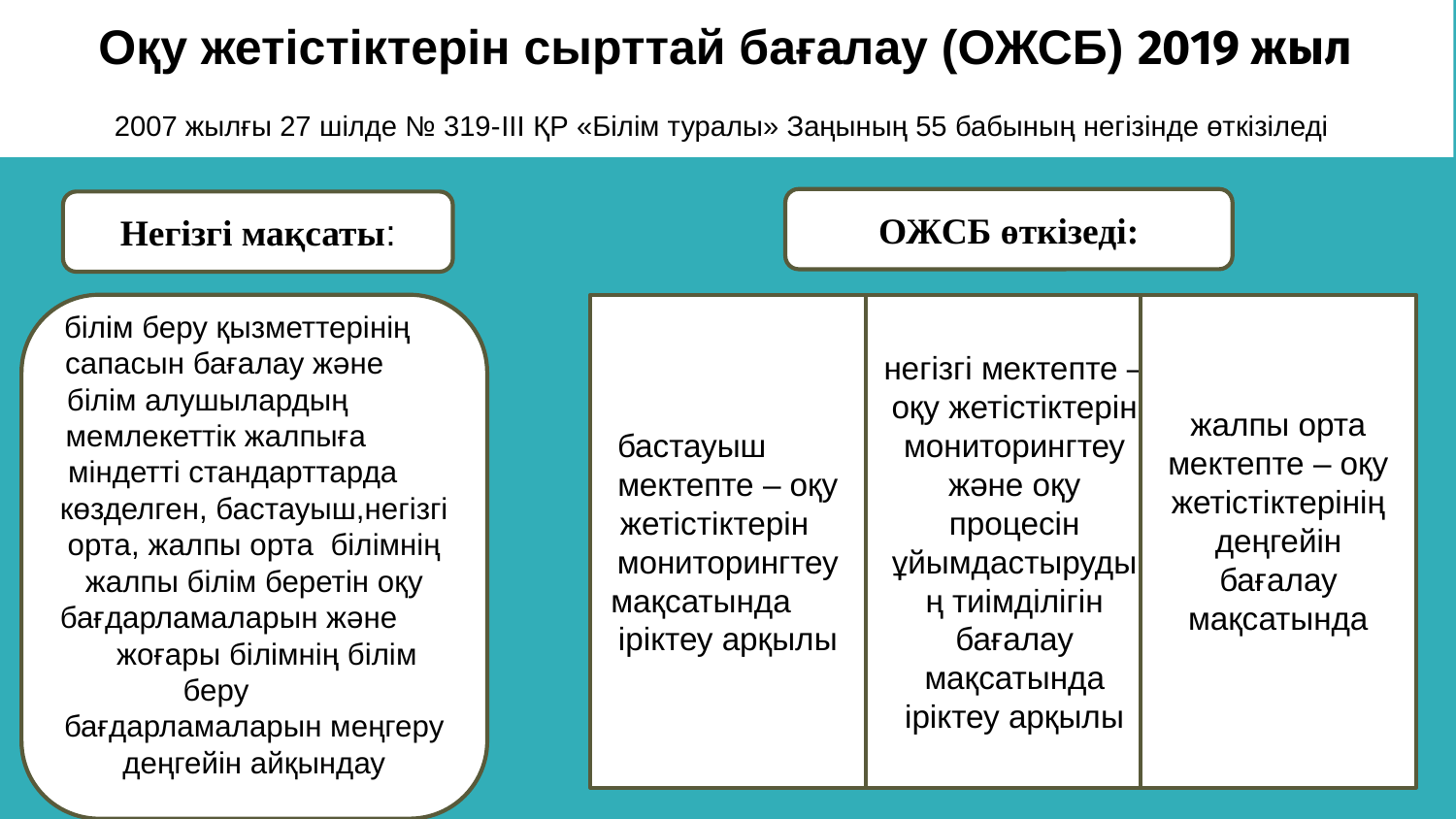

Оқу жетістіктерін сырттай бағалау (ОЖСБ) 2019 жыл

2007 жылғы 27 шілде № 319-III ҚР «Білім туралы» Заңының 55 бабының негізінде өткізіледі

ОЖСБ өткізеді:
Негізгі мақсаты:

:

білім беру қызметтерінің     сапасын бағалау және        білім алушылардың            мемлекеттік жалпыға          міндетті стандарттарда      көзделген, бастауыш,негізгі орта, жалпы орта  білімнің жалпы білім беретін оқу бағдарламаларын және          жоғары білімнің білім беру          бағдарламаларын меңгеру деңгейін айқындау

бастауыш         мектепте – оқу жетістіктерін    мониторингтеу мақсатында       іріктеу арқылы
негізгі мектепте – оқу жетістіктерін мониторингтеу және оқу процесін ұйымдастыруды ң тиімділігін бағалау мақсатында іріктеу арқылы
жалпы орта мектепте – оқу жетістіктерінің деңгейін бағалау мақсатында